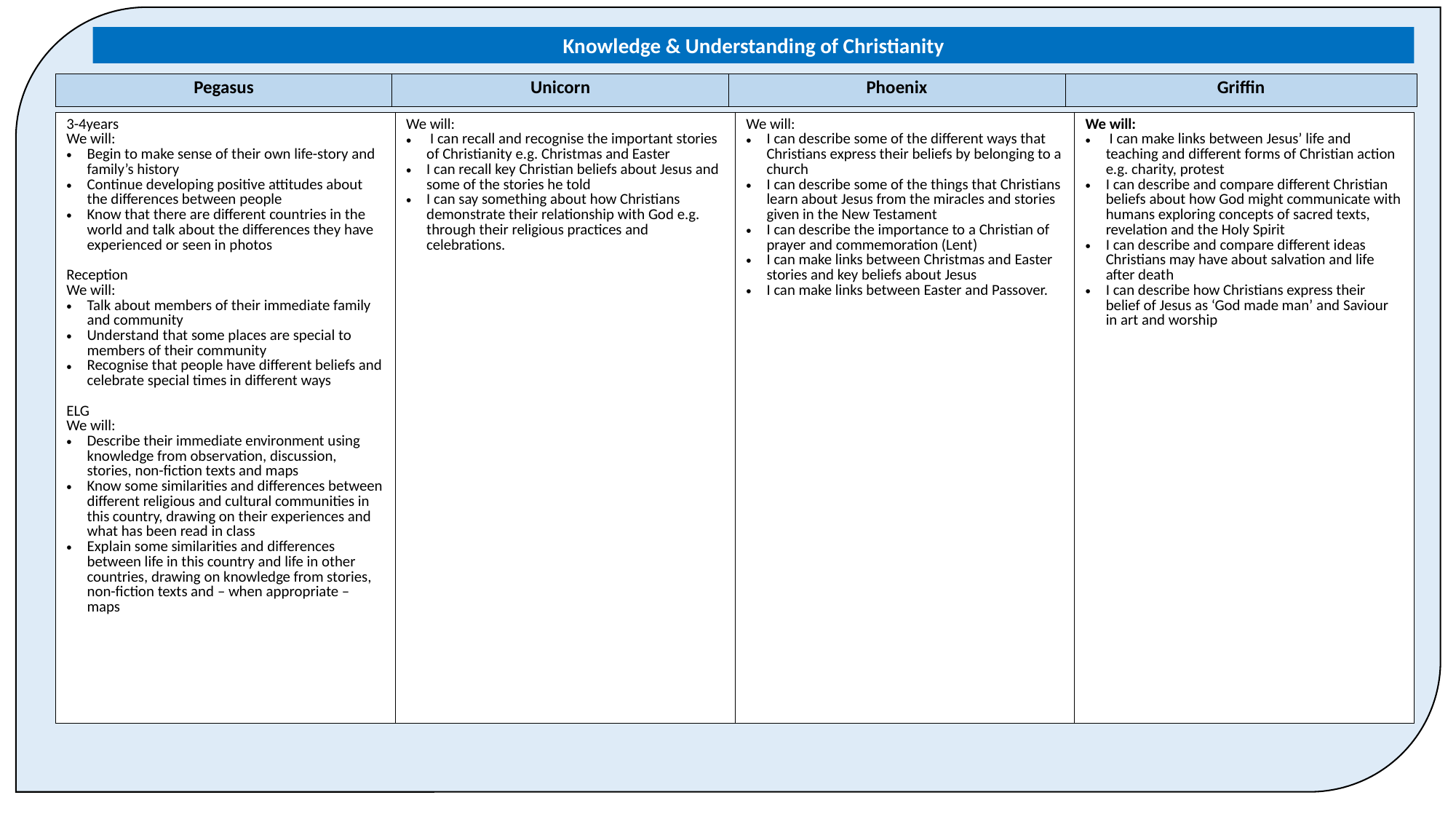

Knowledge & Understanding of Christianity
| Pegasus | Unicorn | Phoenix | Griffin |
| --- | --- | --- | --- |
| 3-4years We will: Begin to make sense of their own life-story and family’s history Continue developing positive attitudes about the differences between people Know that there are different countries in the world and talk about the differences they have experienced or seen in photos Reception We will: Talk about members of their immediate family and community Understand that some places are special to members of their community Recognise that people have different beliefs and celebrate special times in different ways ELG We will: Describe their immediate environment using knowledge from observation, discussion, stories, non-fiction texts and maps Know some similarities and differences between different religious and cultural communities in this country, drawing on their experiences and what has been read in class Explain some similarities and differences between life in this country and life in other countries, drawing on knowledge from stories, non-fiction texts and – when appropriate – maps | We will: I can recall and recognise the important stories of Christianity e.g. Christmas and Easter I can recall key Christian beliefs about Jesus and some of the stories he told I can say something about how Christians demonstrate their relationship with God e.g. through their religious practices and celebrations. | We will: I can describe some of the different ways that Christians express their beliefs by belonging to a church I can describe some of the things that Christians learn about Jesus from the miracles and stories given in the New Testament I can describe the importance to a Christian of prayer and commemoration (Lent) I can make links between Christmas and Easter stories and key beliefs about Jesus I can make links between Easter and Passover. | We will: I can make links between Jesus’ life and teaching and different forms of Christian action e.g. charity, protest I can describe and compare different Christian beliefs about how God might communicate with humans exploring concepts of sacred texts, revelation and the Holy Spirit I can describe and compare different ideas Christians may have about salvation and life after death I can describe how Christians express their belief of Jesus as ‘God made man’ and Saviour in art and worship |
| --- | --- | --- | --- |